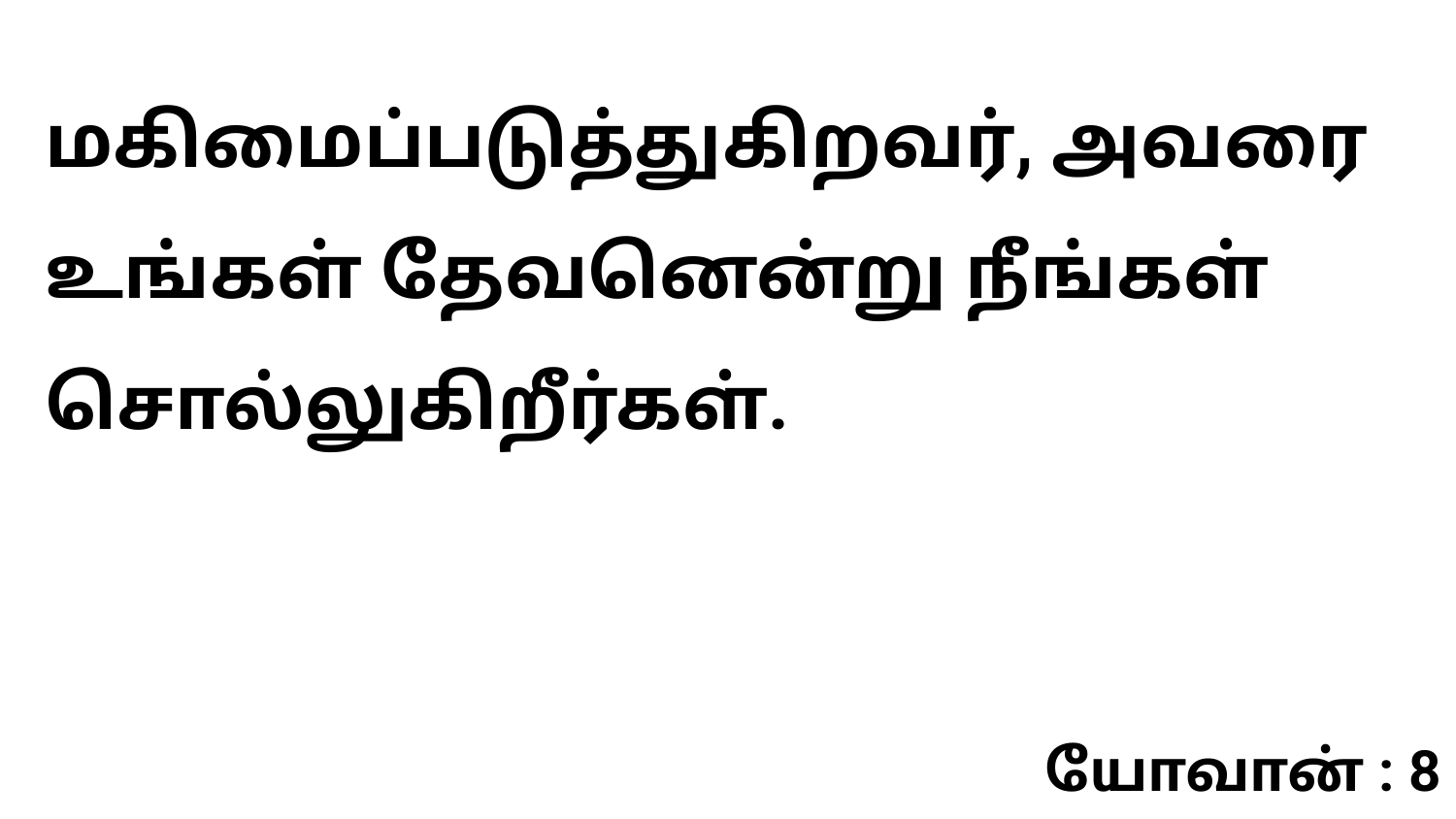

மகிமைப்படுத்துகிறவர், அவரை உங்கள் தேவனென்று நீங்கள் சொல்லுகிறீர்கள்.
யோவான் : 8